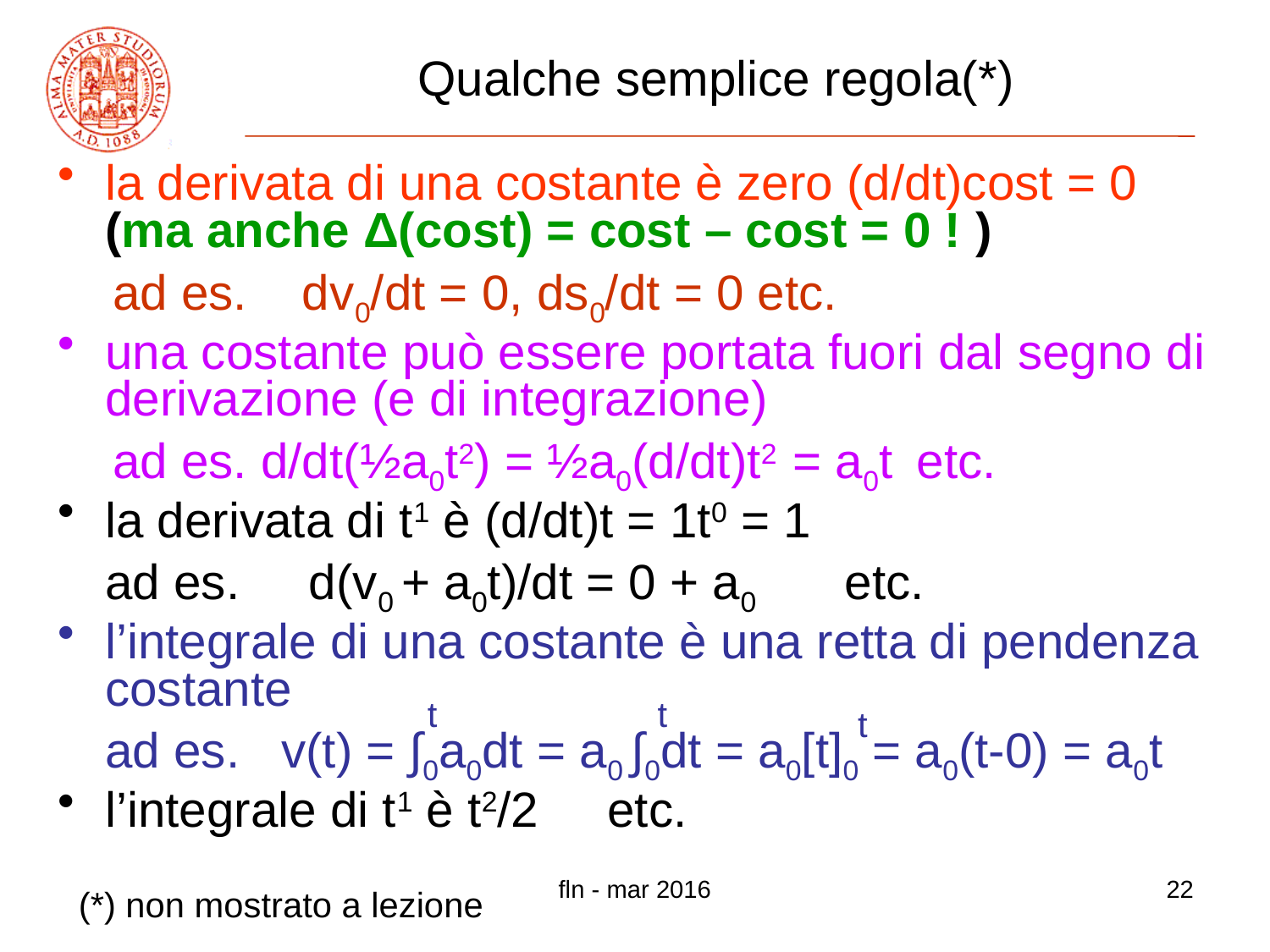

# Qualche semplice regola(*)
la derivata di una costante è zero (d/dt)cost = 0  (ma anche Δ(cost) = cost – cost = 0 ! )
    ad es.    dv0/dt = 0, ds0/dt = 0 etc.
una costante può essere portata fuori dal segno di derivazione (e di integrazione)
    ad es. d/dt(½a0t2) = ½a0(d/dt)t2  = a0t   etc.
la derivata di t1 è (d/dt)t = 1t0 = 1
	ad es.     d(v0 + a0t)/dt = 0 + a0           etc.
l’integrale di una costante è una retta di pendenza costante
	ad es.   v(t) = ∫0a0dt = a0 ∫0dt = a0[t]0 = a0(t-0) = a0t
l’integrale di t1 è t2/2     etc.
t
t
t
fln - mar 2016
22
(*) non mostrato a lezione